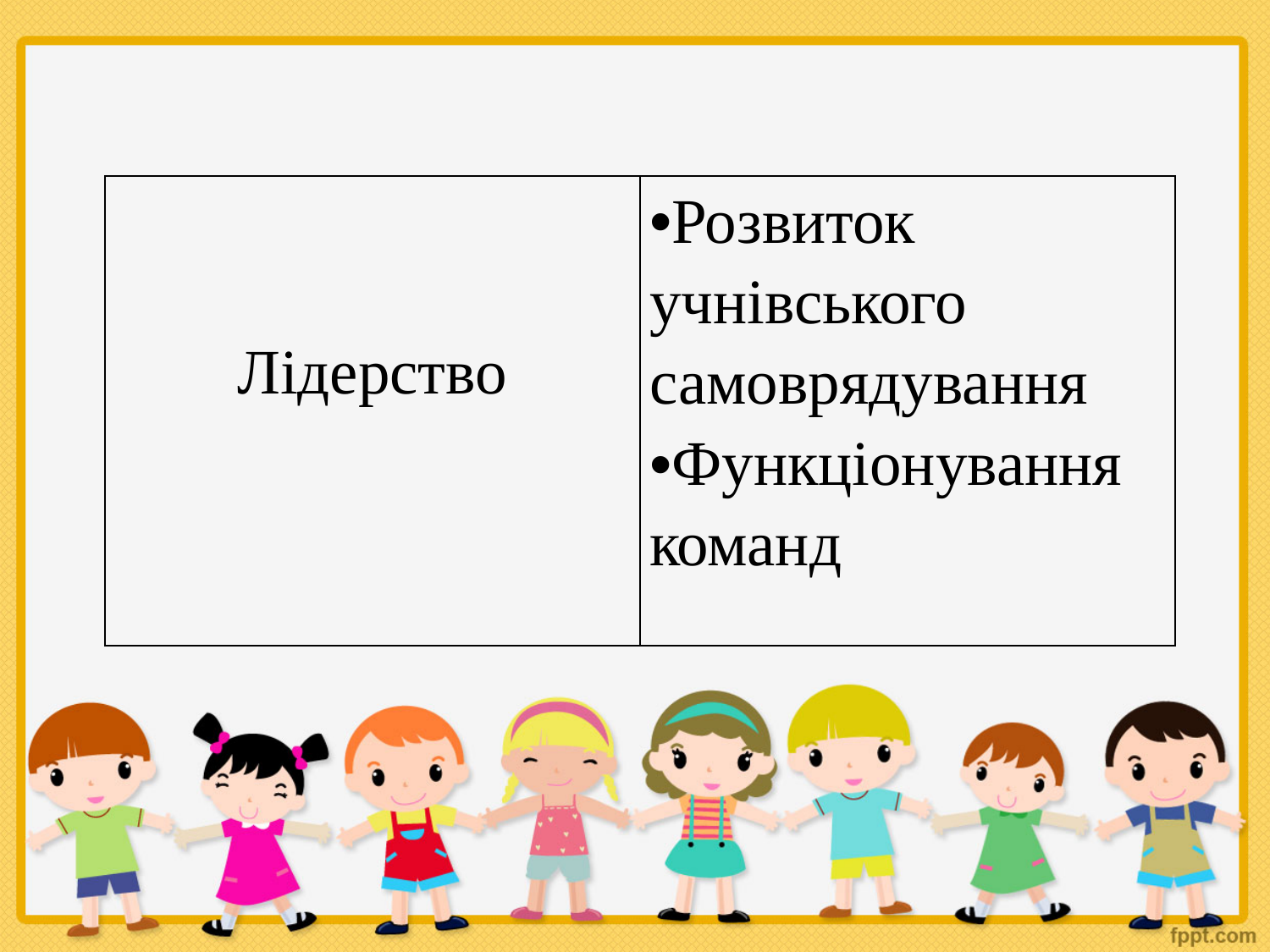

| Лідерство | Розвиток учнівського самоврядування Функціонування команд |
| --- | --- |